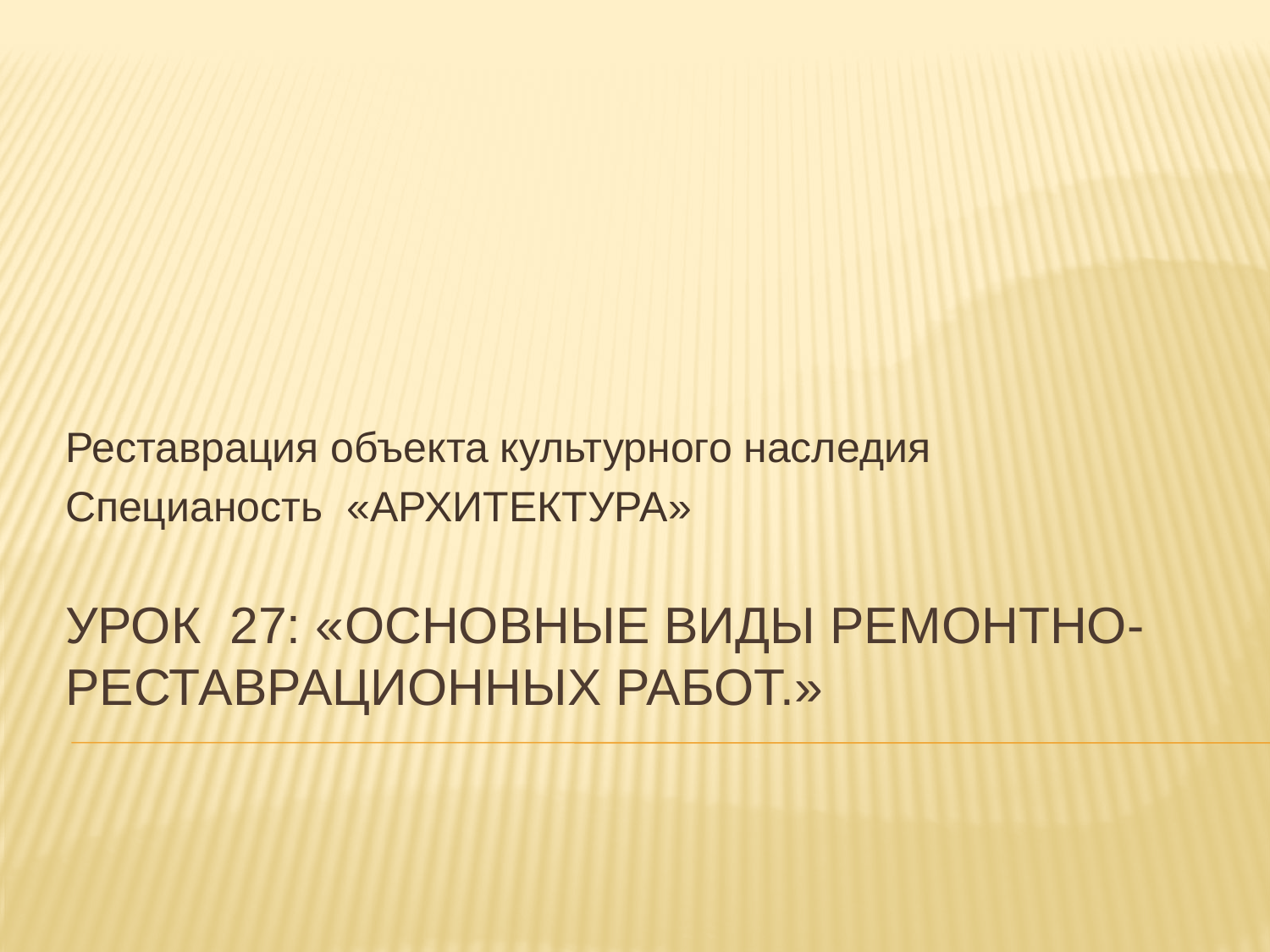

Реставрация объекта культурного наследия
Специаность  «АРХИТЕКТУРА»
# УРОК  27: «Основные виды ремонтно-реставрационных работ.»